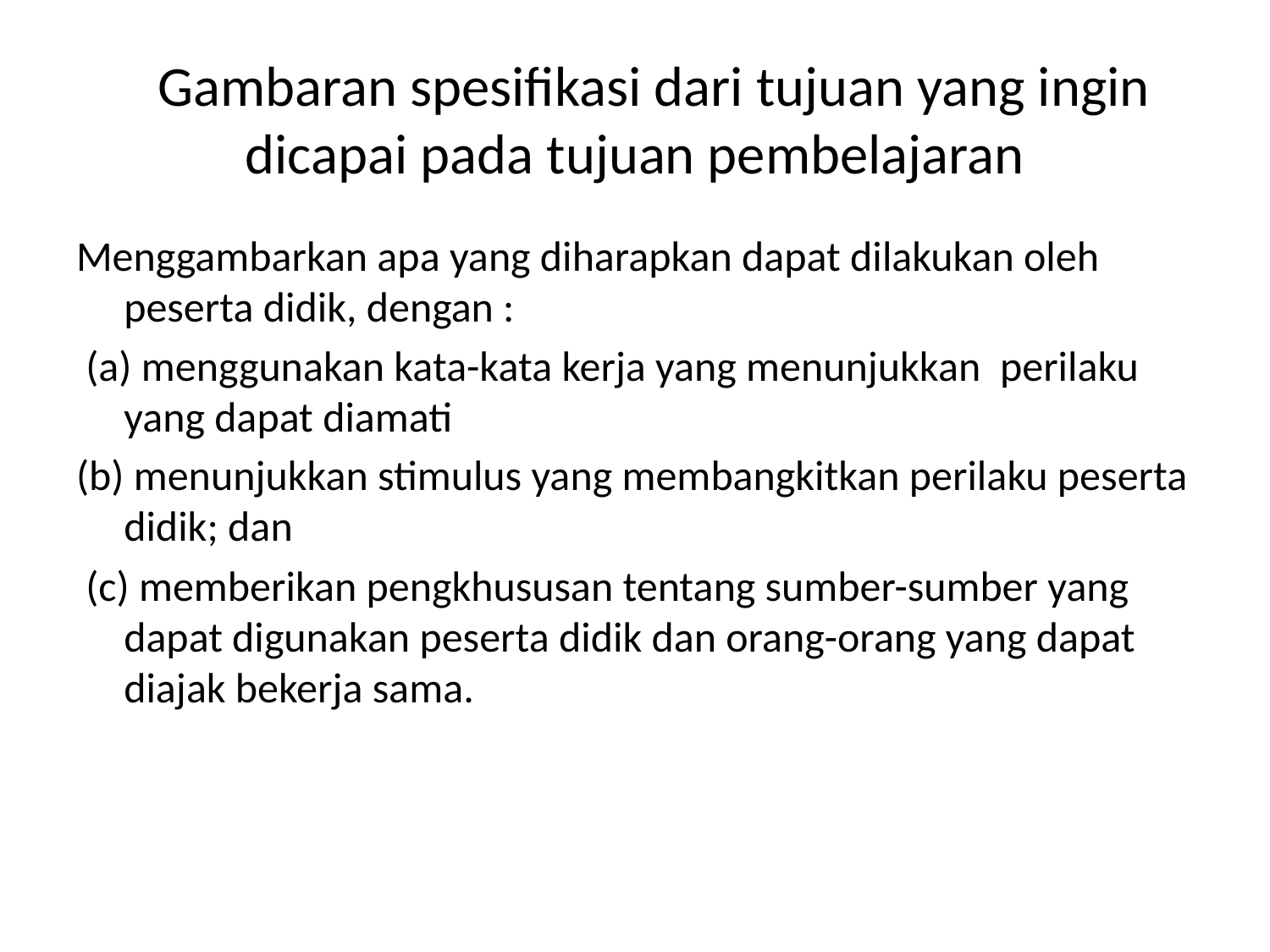

# Gambaran spesifikasi dari tujuan yang ingin dicapai pada tujuan pembelajaran
Menggambarkan apa yang diharapkan dapat dilakukan oleh peserta didik, dengan :
 (a) menggunakan kata-kata kerja yang menunjukkan  perilaku yang dapat diamati
(b) menunjukkan stimulus yang membangkitkan perilaku peserta didik; dan
 (c) memberikan pengkhususan tentang sumber-sumber yang dapat digunakan peserta didik dan orang-orang yang dapat diajak bekerja sama.